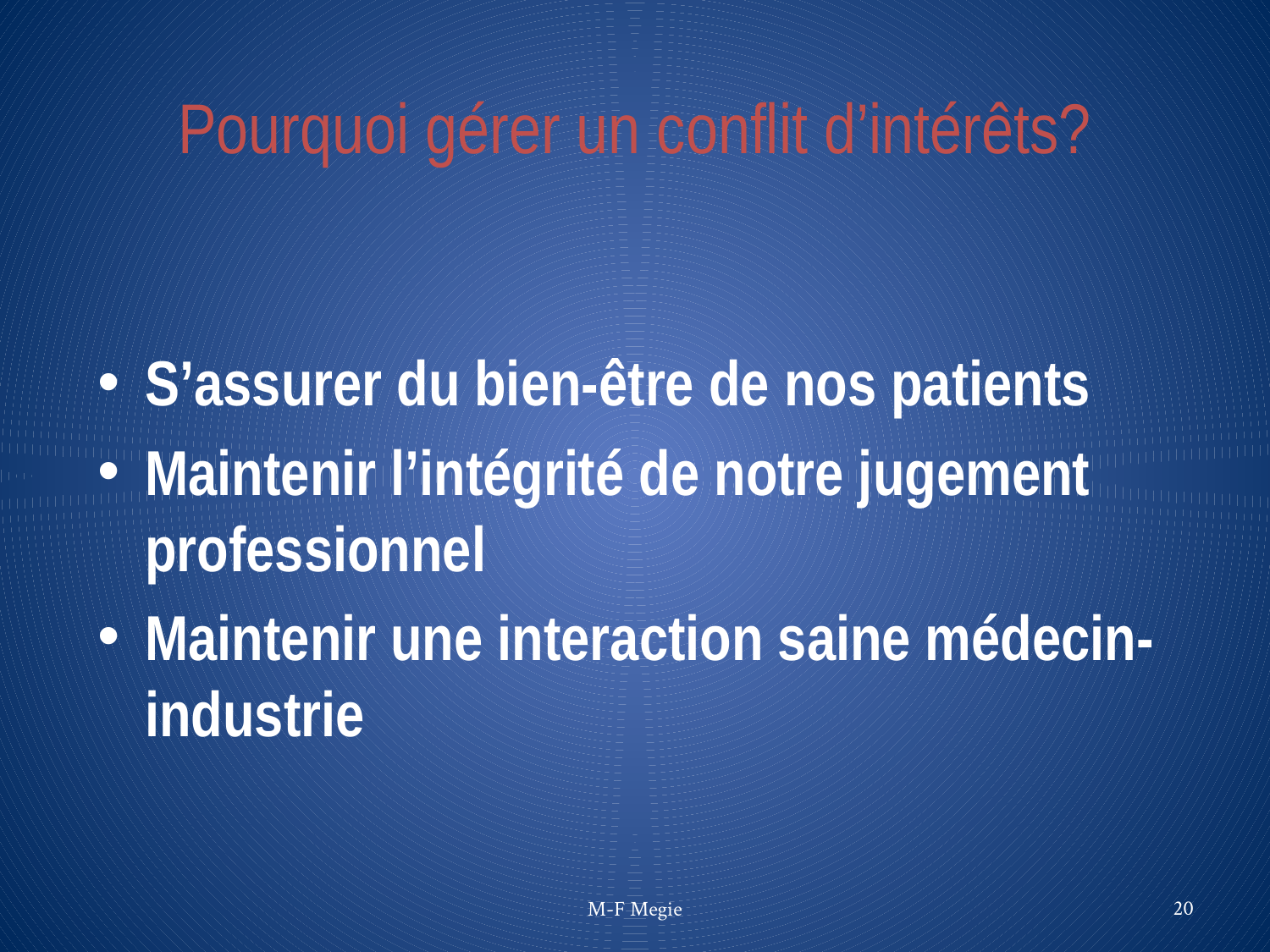

# Pourquoi gérer un conflit d’intérêts?

S’assurer du bien-être de nos patients
Maintenir l’intégrité de notre jugement professionnel
Maintenir une interaction saine médecin-industrie
M-F Megie
20